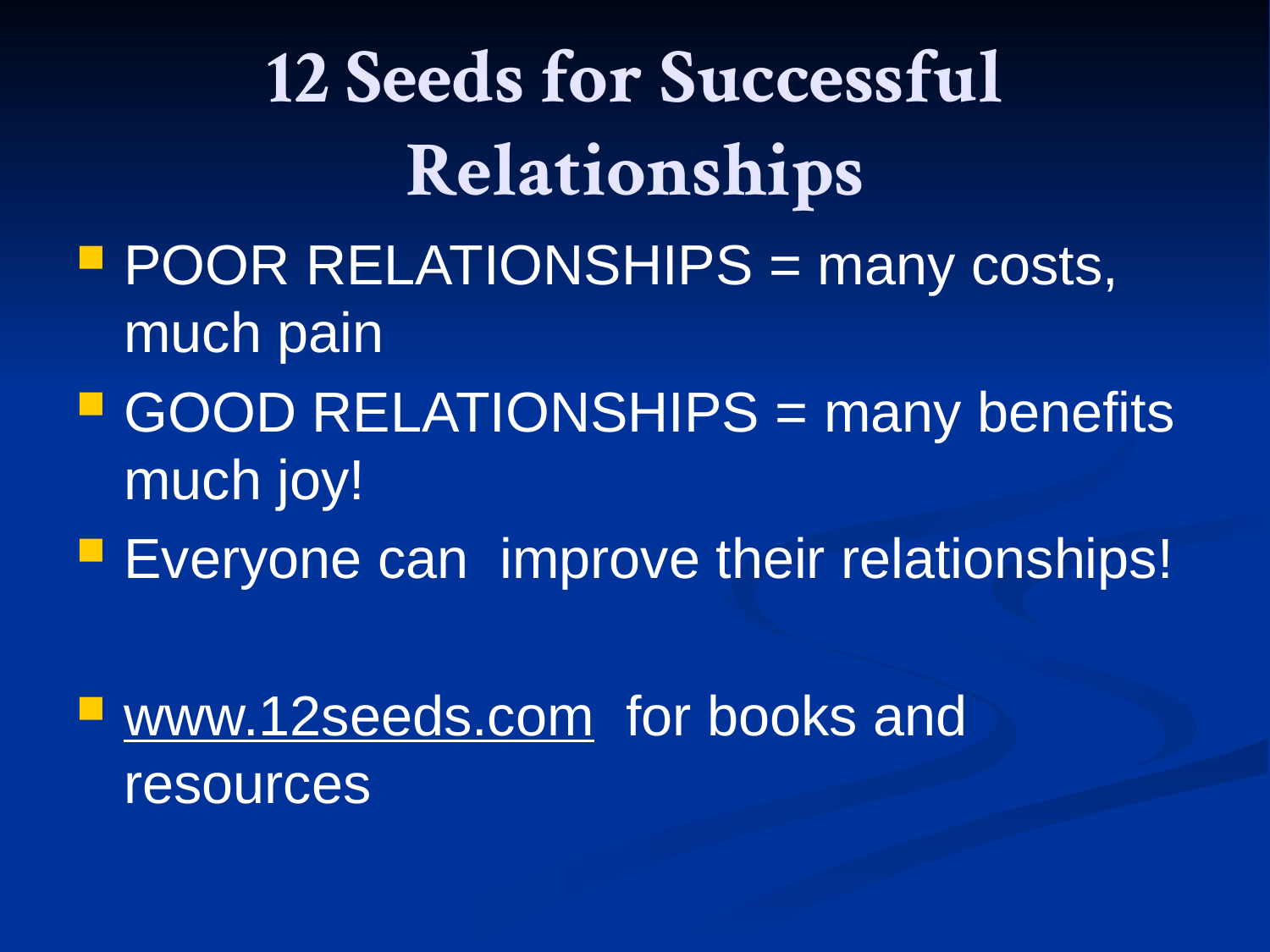

# 12 Seeds for Successful Relationships
POOR RELATIONSHIPS = many costs,   much pain
GOOD RELATIONSHIPS = many benefits much joy!
Everyone can  improve their relationships!

www.12seeds.com  for books and resources